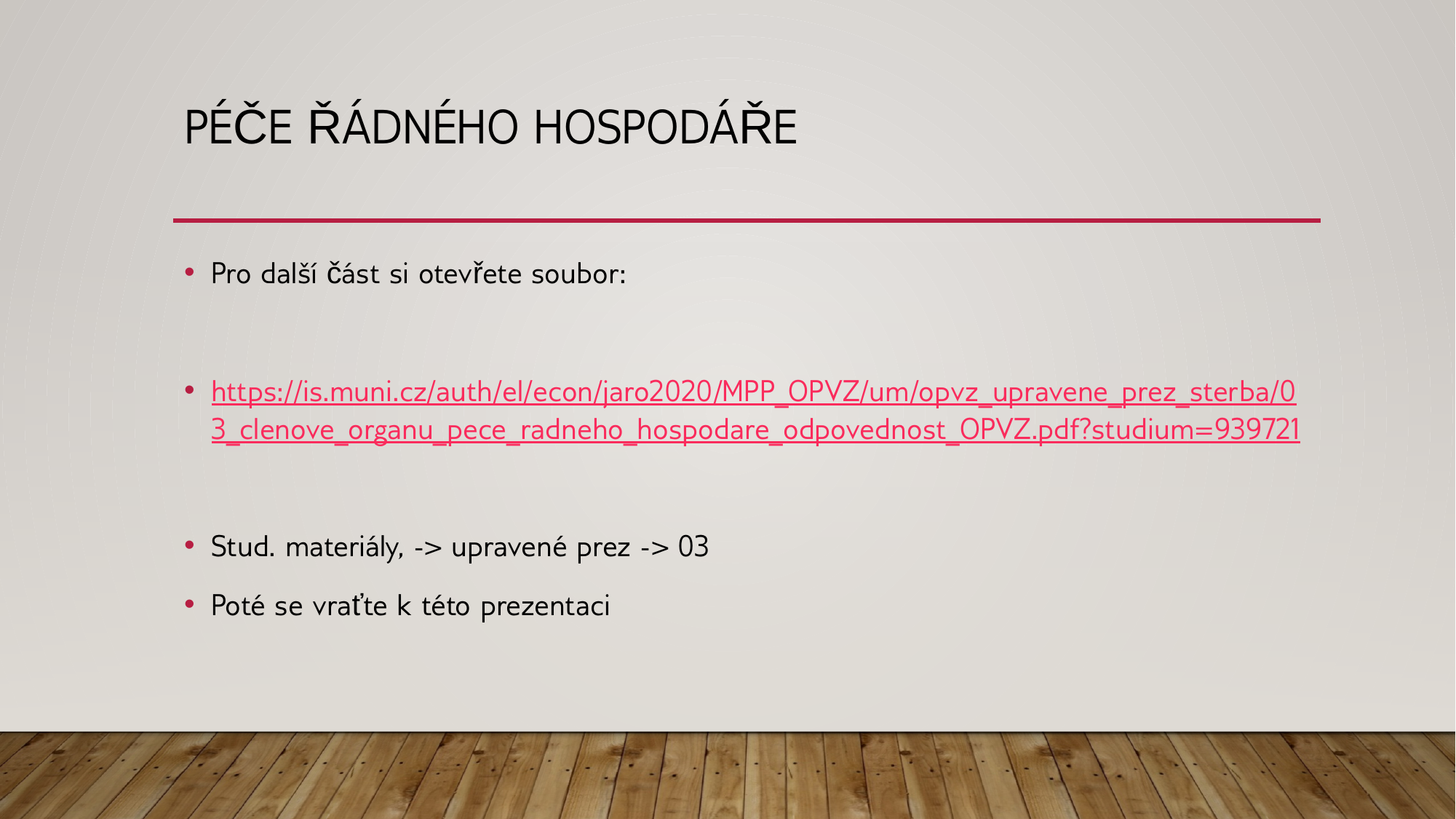

# Péče řádného hospodáře
Pro další část si otevřete soubor:

https://is.muni.cz/auth/el/econ/jaro2020/MPP_OPVZ/um/opvz_upravene_prez_sterba/03_clenove_organu_pece_radneho_hospodare_odpovednost_OPVZ.pdf?studium=939721

Stud. materiály, -> upravené prez -> 03
Poté se vraťte k této prezentaci